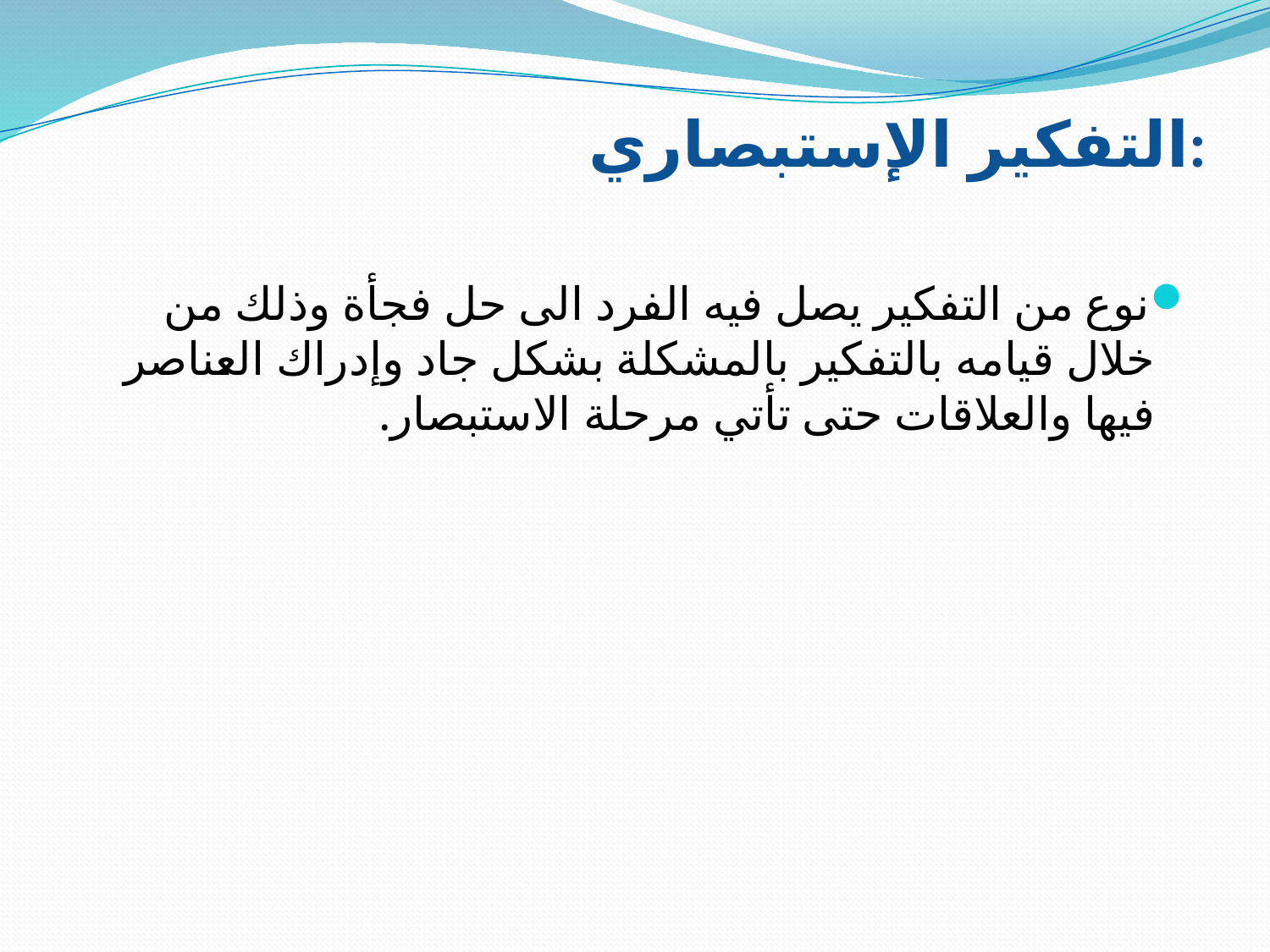

# التفكير الإستبصاري:
نوع من التفكير يصل فيه الفرد الى حل فجأة وذلك من خلال قيامه بالتفكير بالمشكلة بشكل جاد وإدراك العناصر فيها والعلاقات حتى تأتي مرحلة الاستبصار.